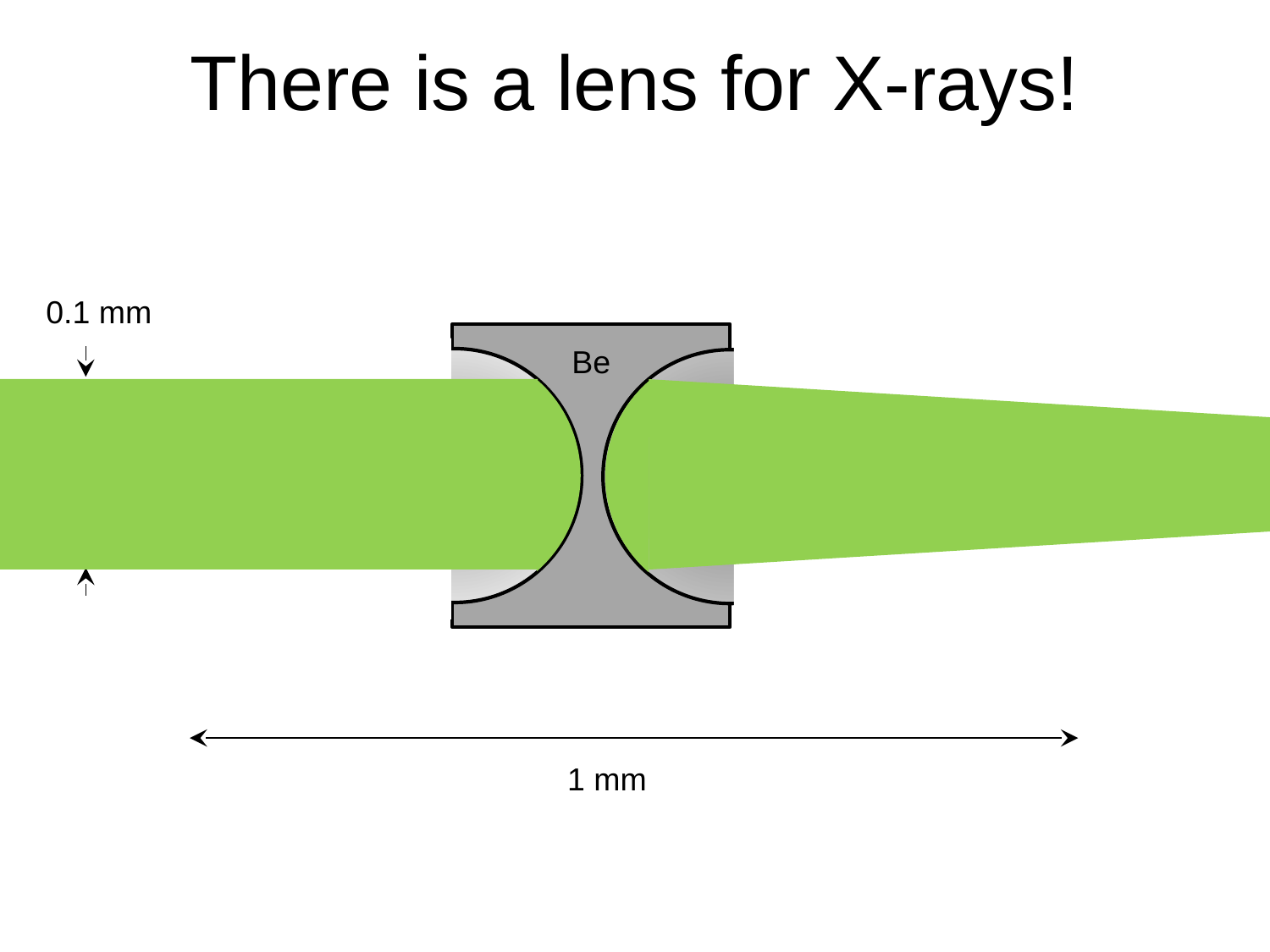

# There is a lens for X-rays!
0.1 mm

Be

1 mm